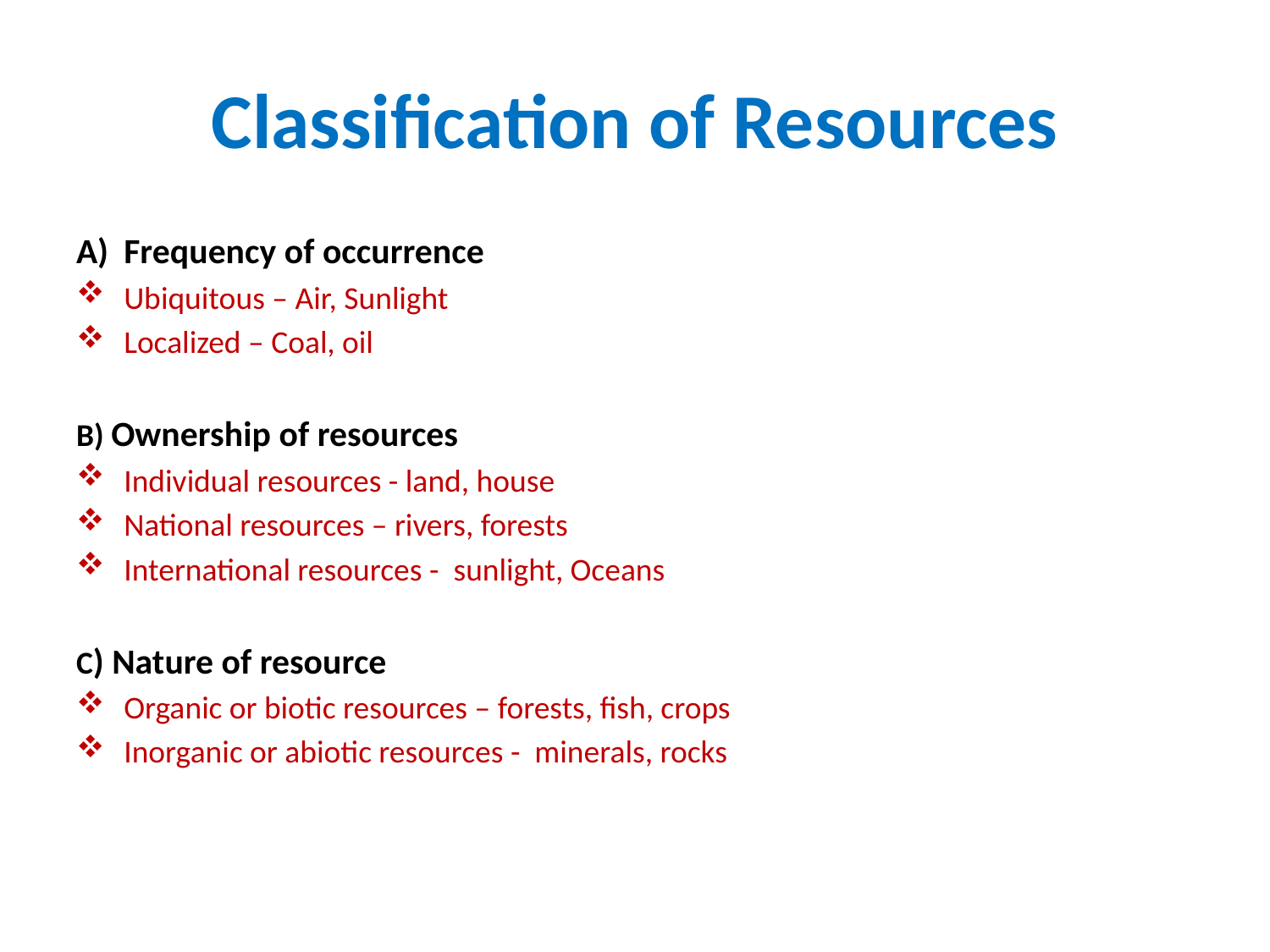

# Classification of Resources
Frequency of occurrence
Ubiquitous – Air, Sunlight
Localized – Coal, oil

B) Ownership of resources
Individual resources - land, house
National resources – rivers, forests
International resources -  sunlight, Oceans

C) Nature of resource
Organic or biotic resources – forests, fish, crops
Inorganic or abiotic resources -  minerals, rocks